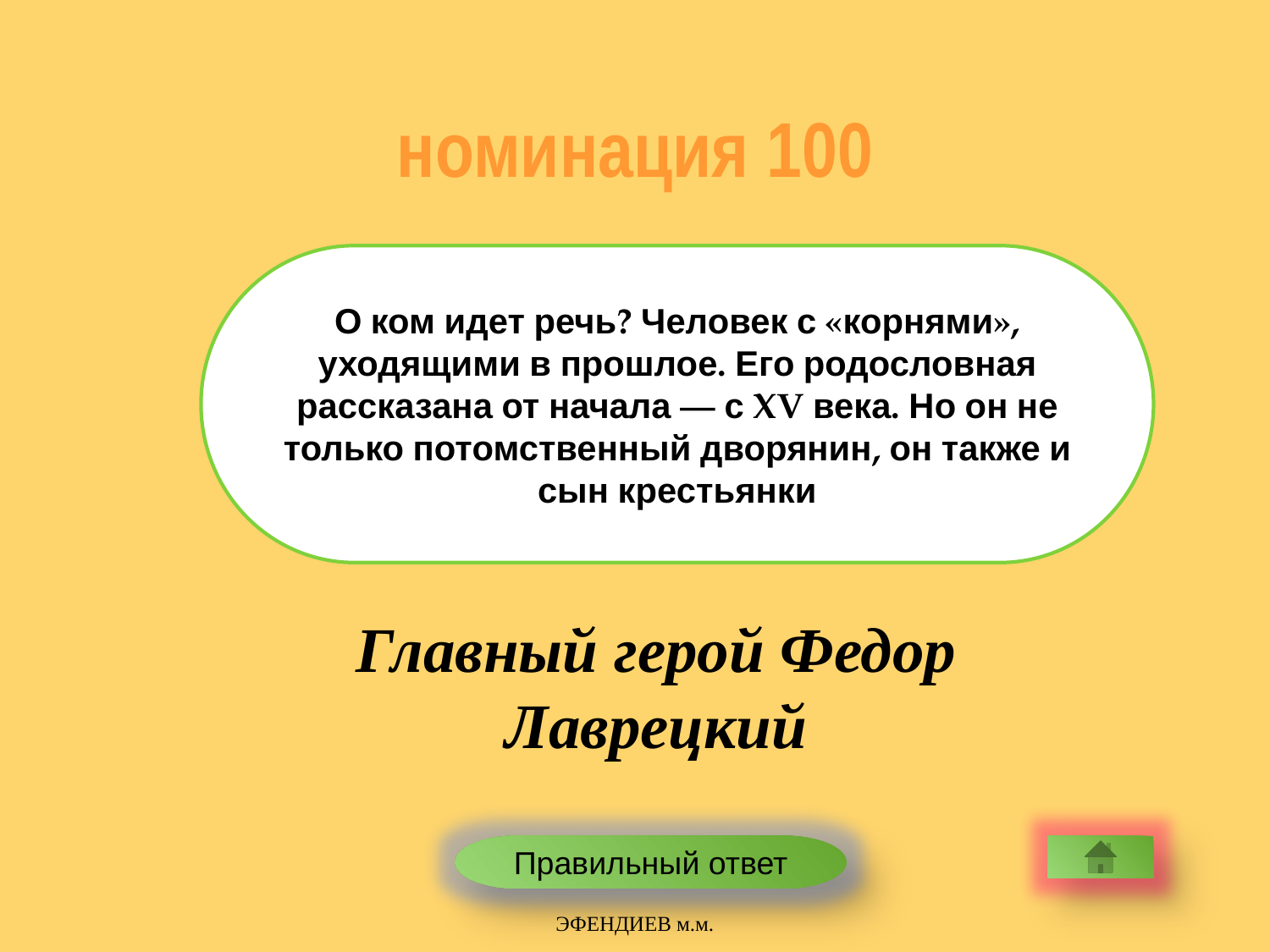

номинация 100
О ком идет речь? Человек с «корнями», уходящими в прошлое. Его родословная рассказана от начала — с XV века. Но он не только потомственный дворянин, он также и сын крестьянки
Главный герой Федор Лаврецкий
Правильный ответ

ЭФЕНДИЕВ м.м.